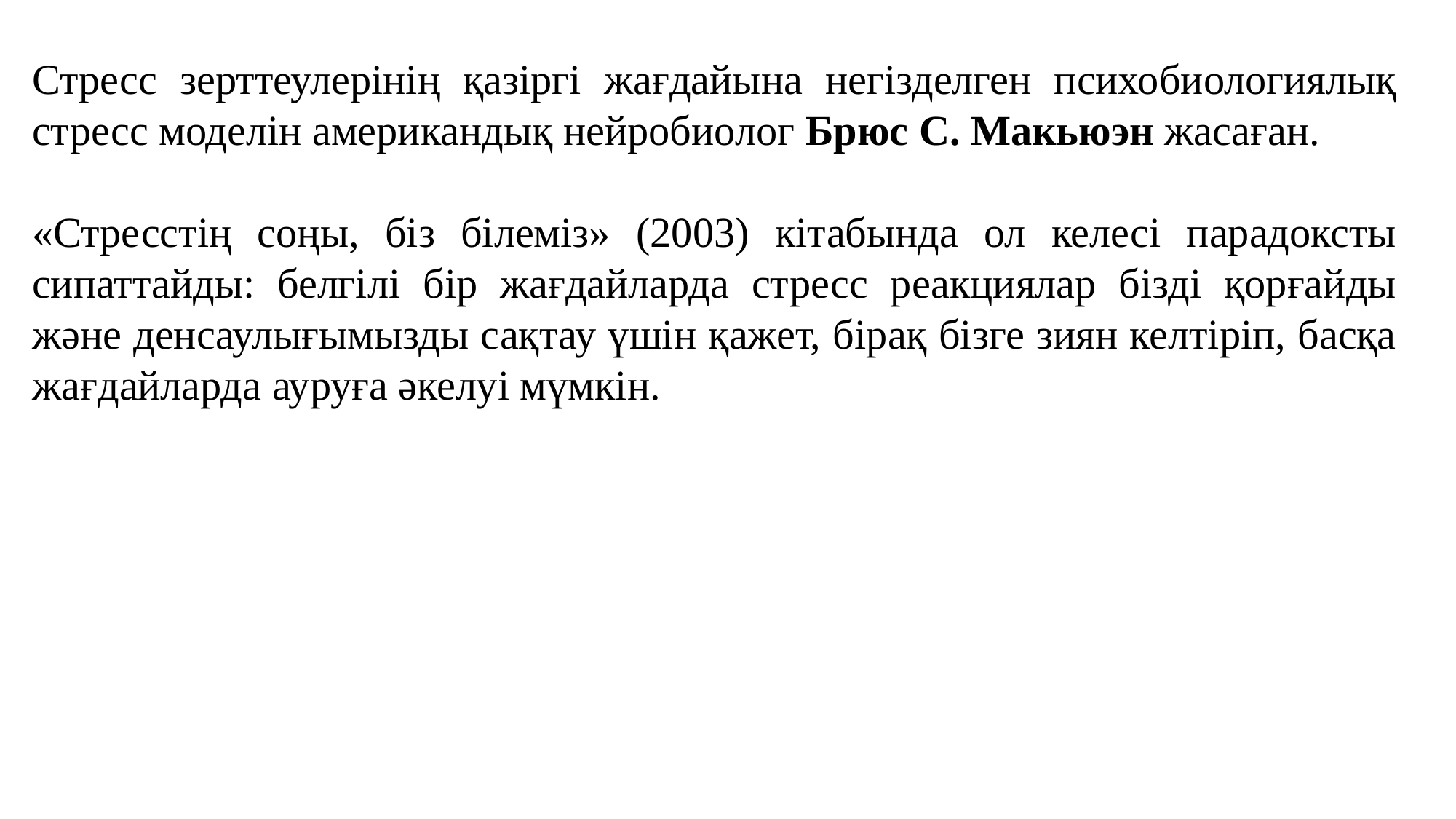

Стресс зерттеулерінің қазіргі жағдайына негізделген психобиологиялық стресс моделін американдық нейробиолог Брюс С. Макьюэн жасаған.

«Стресстің соңы, біз білеміз» (2003) кітабында ол келесі парадоксты сипаттайды: белгілі бір жағдайларда стресс реакциялар бізді қорғайды және денсаулығымызды сақтау үшін қажет, бірақ бізге зиян келтіріп, басқа жағдайларда ауруға әкелуі мүмкін.